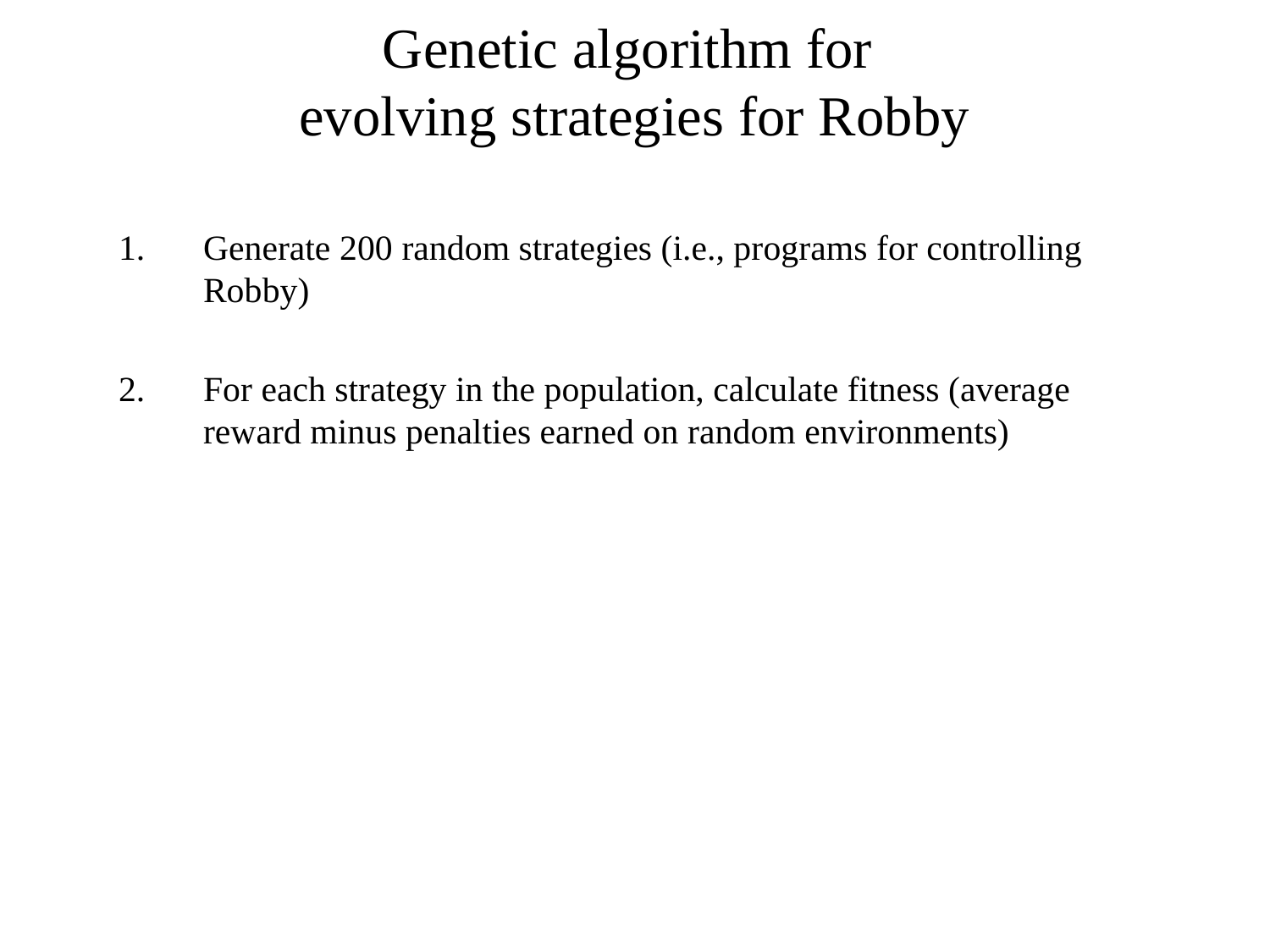

# Genetic algorithm for evolving strategies for Robby

Generate 200 random strategies (i.e., programs for controlling Robby)

For each strategy in the population, calculate fitness (average reward minus penalties earned on random environments)